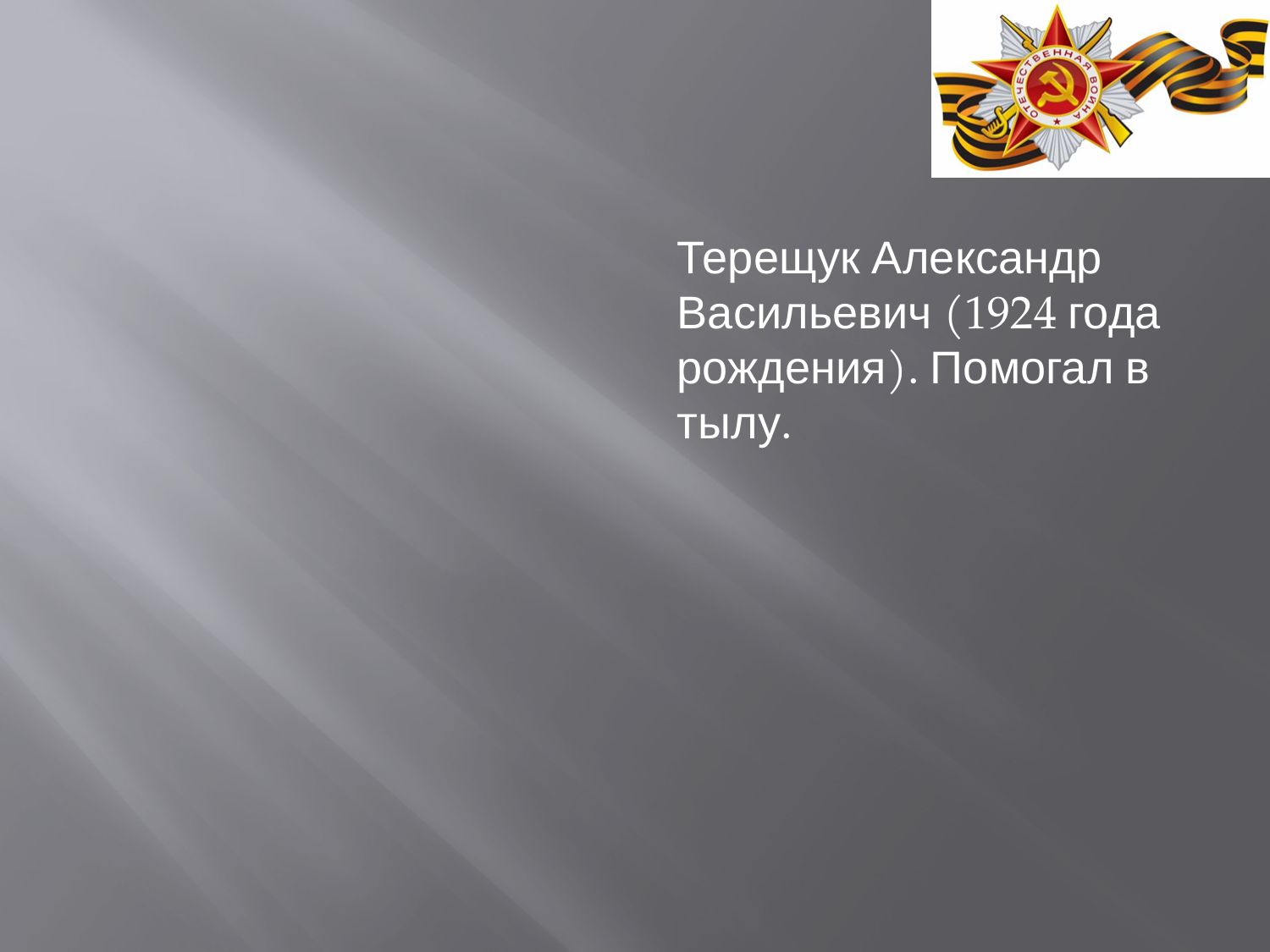

Терещук Александр Васильевич (1924 года рождения). Помогал в тылу.